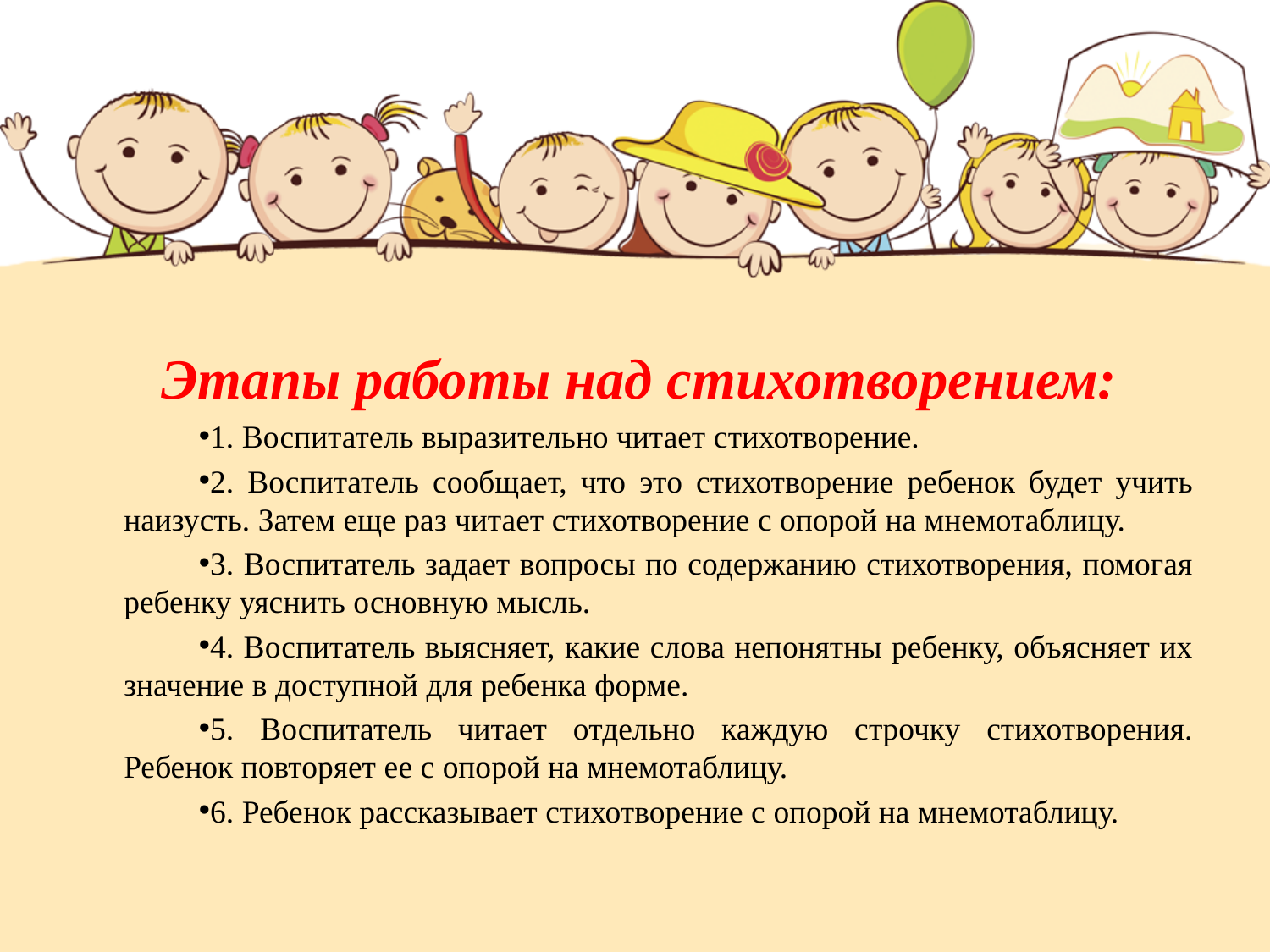

Этапы работы над стихотворением:
1. Воспитатель выразительно читает стихотворение.
2. Воспитатель сообщает, что это стихотворение ребенок будет учить наизусть. Затем еще раз читает стихотворение с опорой на мнемотаблицу.
3. Воспитатель задает вопросы по содержанию стихотворения, помогая ребенку уяснить основную мысль.
4. Воспитатель выясняет, какие слова непонятны ребенку, объясняет их значение в доступной для ребенка форме.
5. Воспитатель читает отдельно каждую строчку стихотворения. Ребенок повторяет ее с опорой на мнемотаблицу.
6. Ребенок рассказывает стихотворение с опорой на мнемотаблицу.